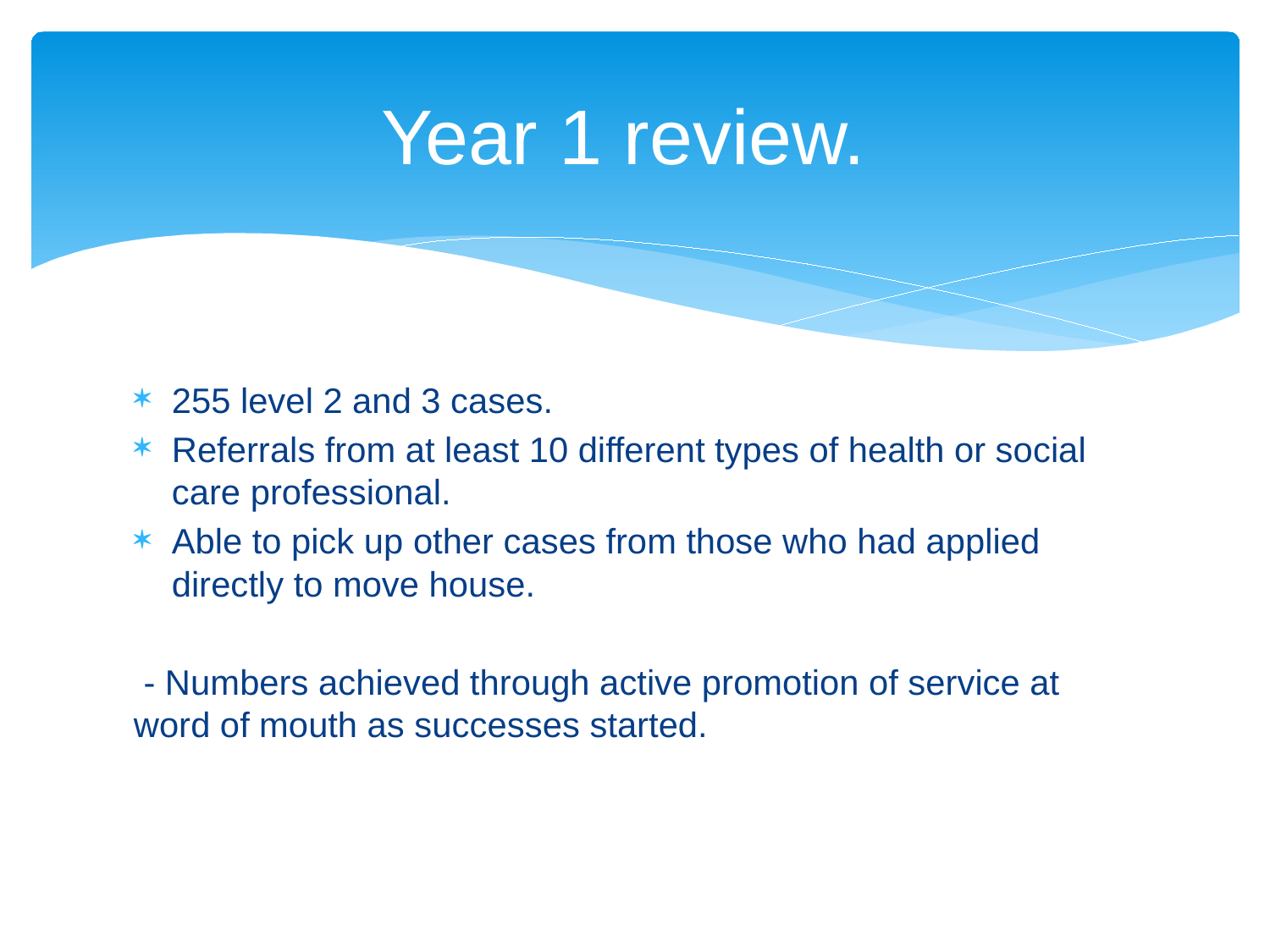

# Year 1 review.
255 level 2 and 3 cases.
Referrals from at least 10 different types of health or social care professional.
Able to pick up other cases from those who had applied directly to move house.

 - Numbers achieved through active promotion of service at word of mouth as successes started.